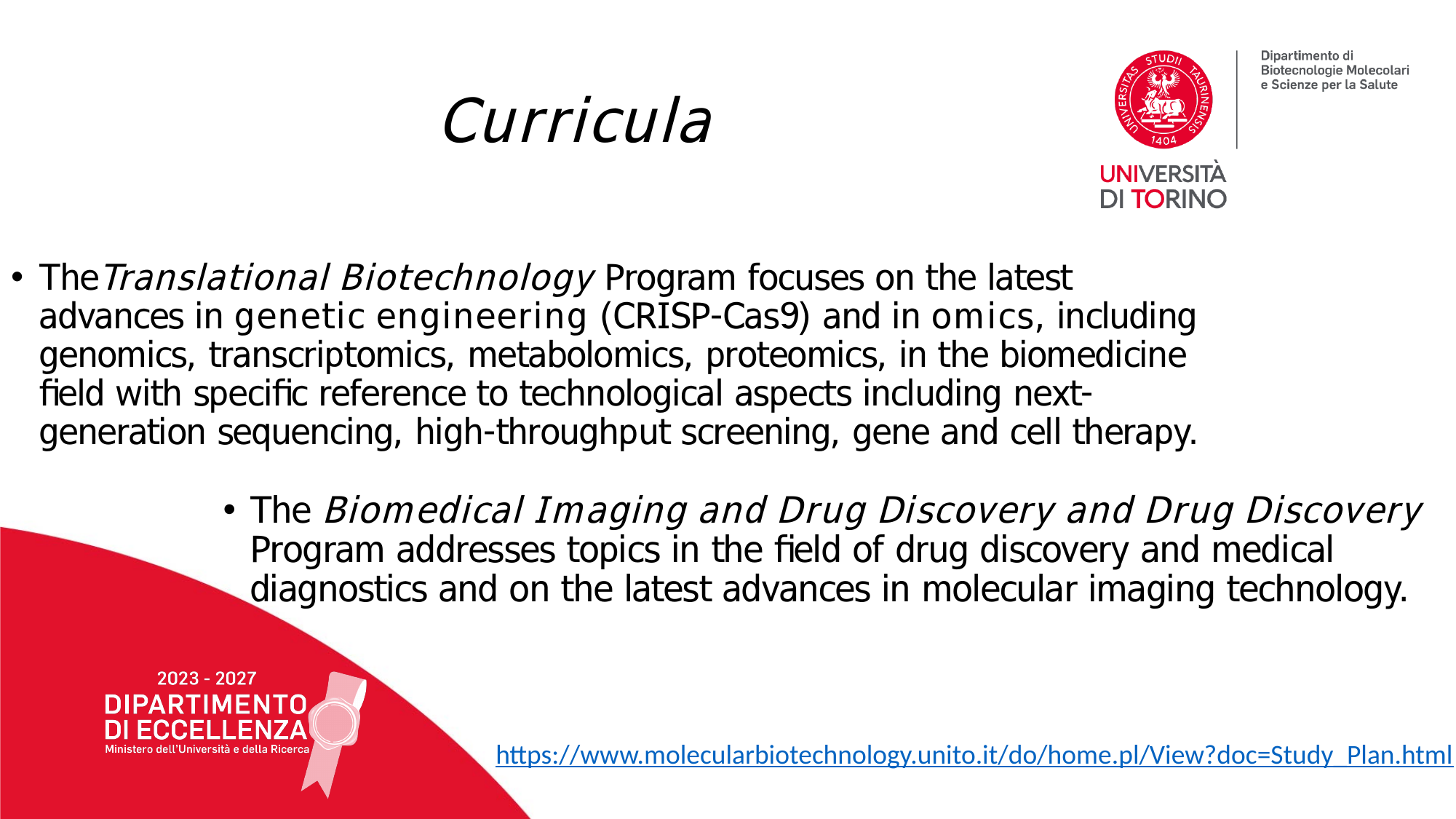

# Curricula
TheTranslational Biotechnology Program focuses on the latest advances in genetic engineering (CRISP-Cas9) and in omics, including genomics, transcriptomics, metabolomics, proteomics, in the biomedicine field with specific reference to technological aspects including next-generation sequencing, high-throughput screening, gene and cell therapy.

The Biomedical Imaging and Drug Discovery and Drug Discovery Program addresses topics in the field of drug discovery and medical diagnostics and on the latest advances in molecular imaging technology.

https://www.molecularbiotechnology.unito.it/do/home.pl/View?doc=Study_Plan.html